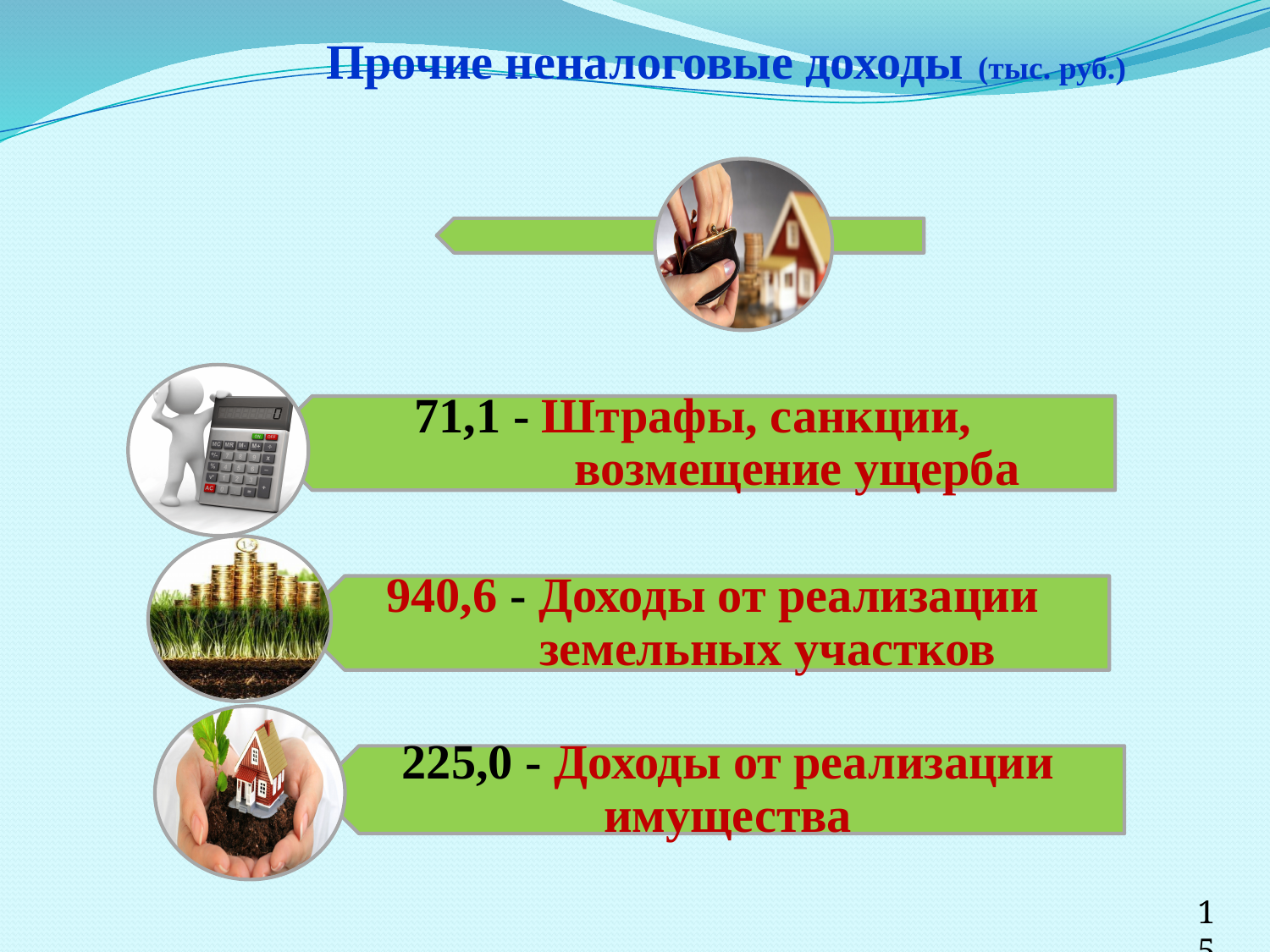

Прочие неналоговые доходы (тыс. руб.)

225,0 - Доходы от реализации имущества
940,6 - Доходы от реализации
         земельных участков
71,1 - Штрафы, санкции,
                возмещение ущерба
15